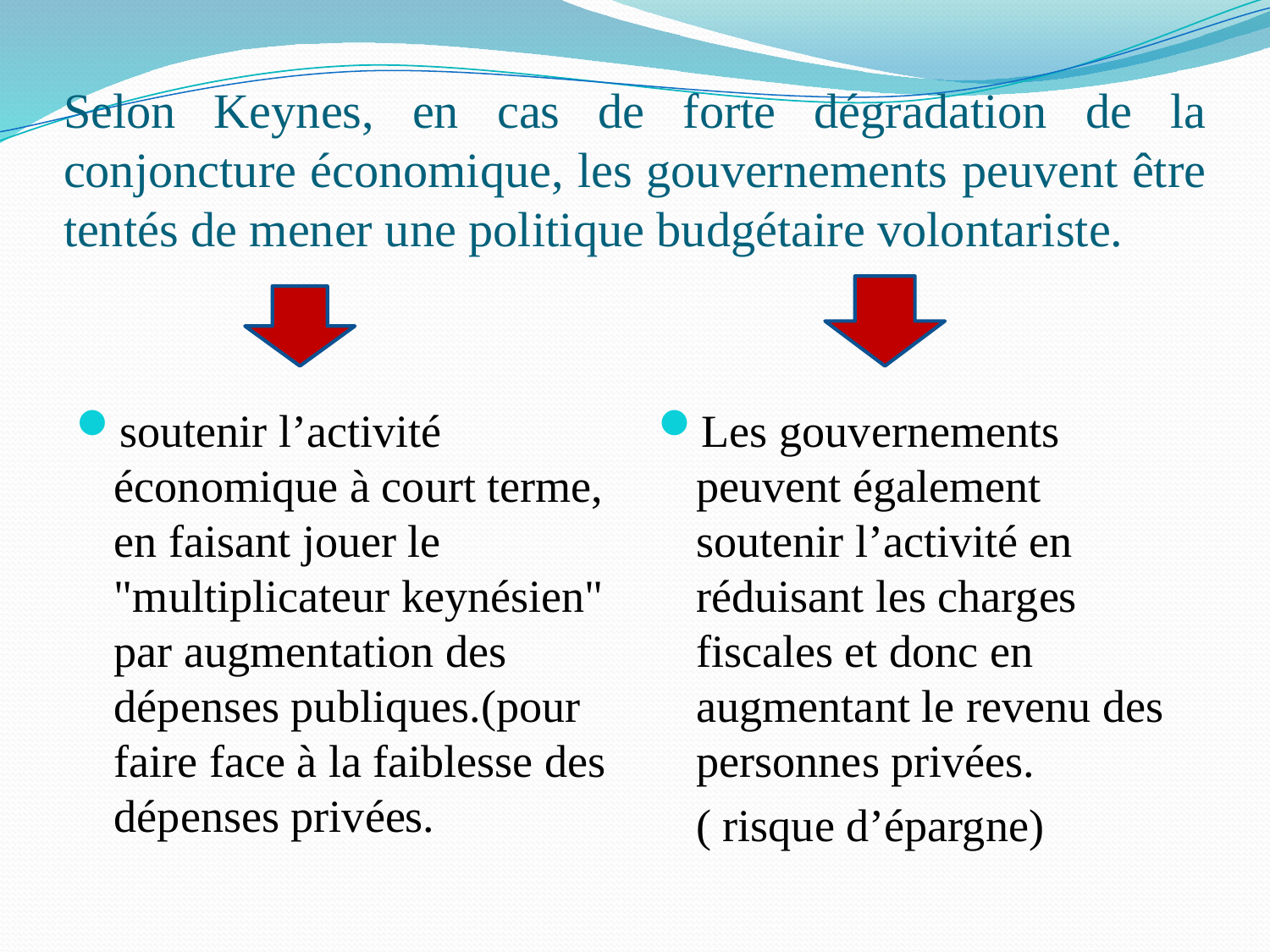

# Selon Keynes, en cas de forte dégradation de la conjoncture économique, les gouvernements peuvent être tentés de mener une politique budgétaire volontariste.

soutenir l’activité économique à court terme, en faisant jouer le "multiplicateur keynésien" par augmentation des dépenses publiques.(pour faire face à la faiblesse des dépenses privées.

Les gouvernements peuvent également soutenir l’activité en réduisant les charges fiscales et donc en augmentant le revenu des personnes privées.
	( risque d’épargne)